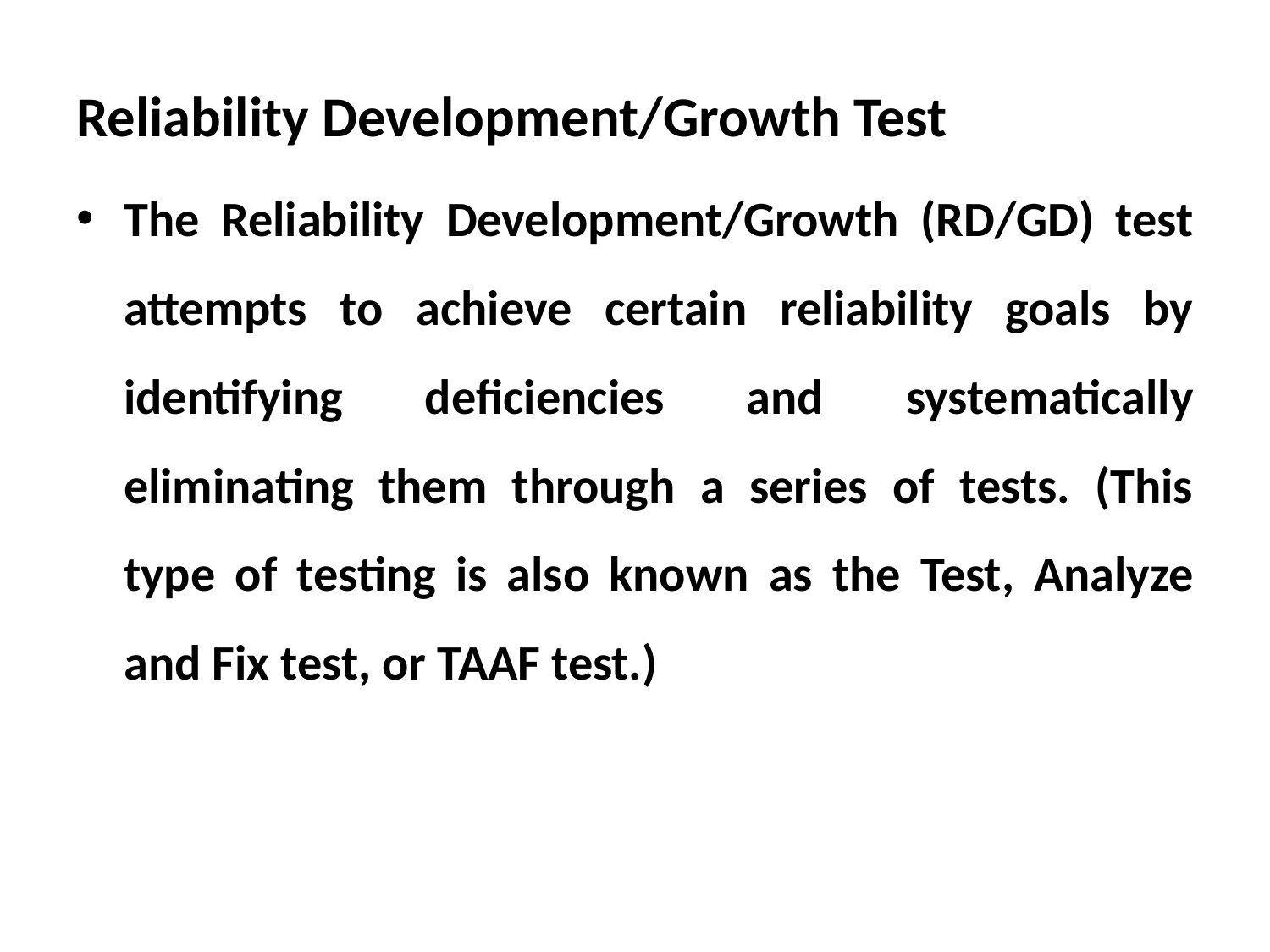

Reliability Development/Growth Test
The Reliability Development/Growth (RD/GD) test attempts to achieve certain reliability goals by identifying deficiencies and systematically eliminating them through a series of tests. (This type of testing is also known as the Test, Analyze and Fix test, or TAAF test.)